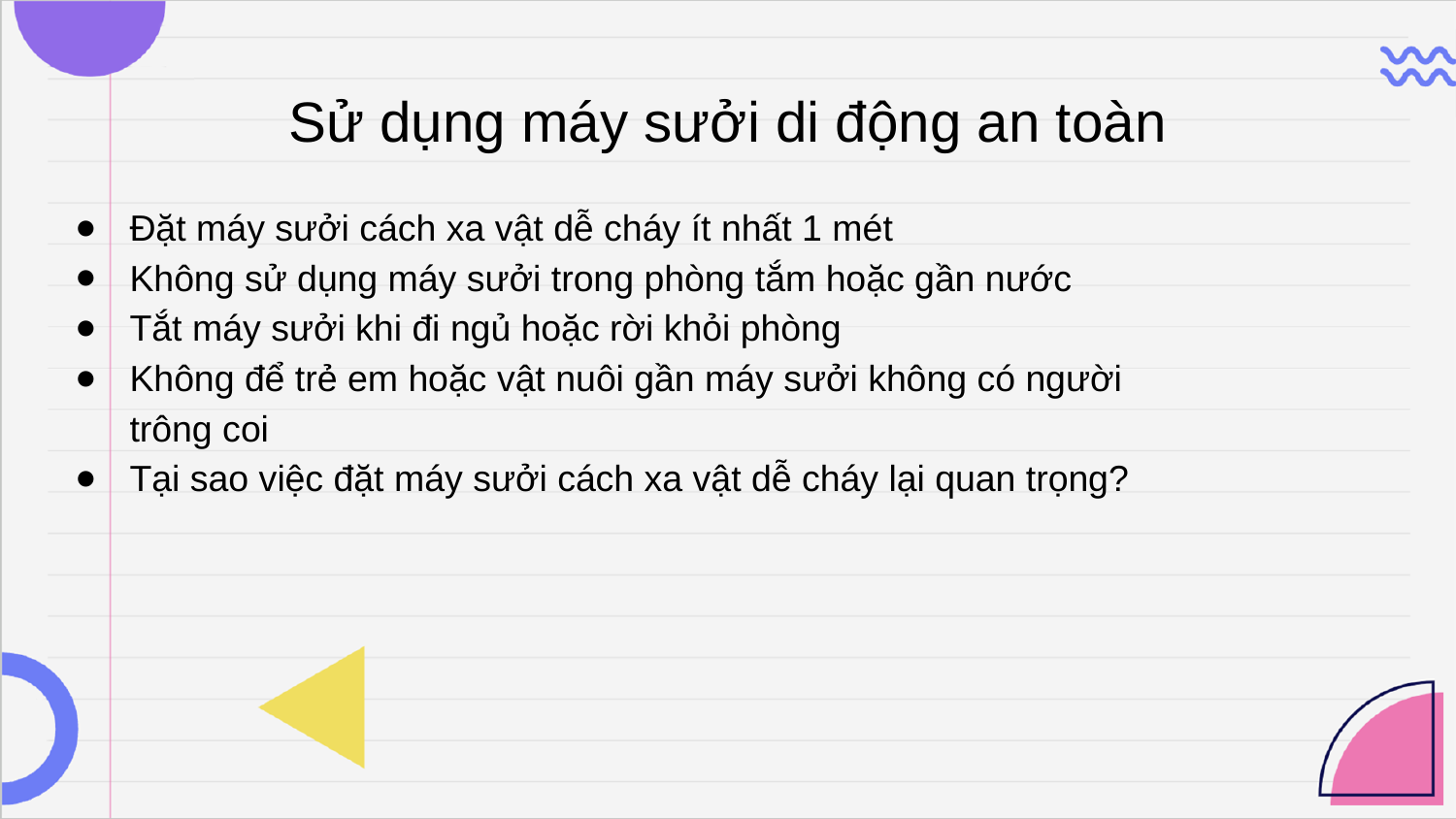

# Sử dụng máy sưởi di động an toàn
Đặt máy sưởi cách xa vật dễ cháy ít nhất 1 mét
Không sử dụng máy sưởi trong phòng tắm hoặc gần nước
Tắt máy sưởi khi đi ngủ hoặc rời khỏi phòng
Không để trẻ em hoặc vật nuôi gần máy sưởi không có người trông coi
Tại sao việc đặt máy sưởi cách xa vật dễ cháy lại quan trọng?